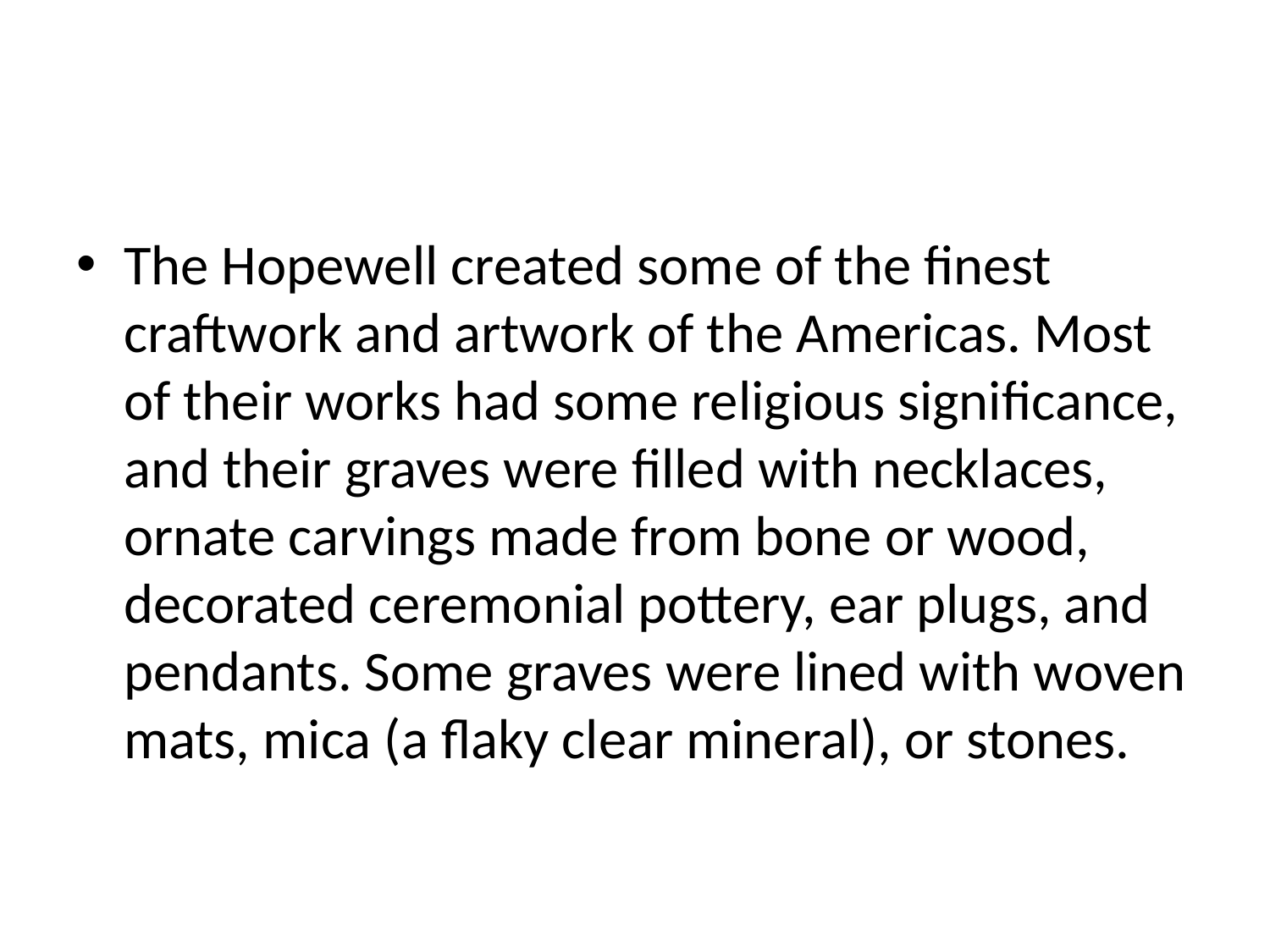

#
The Hopewell created some of the finest craftwork and artwork of the Americas. Most of their works had some religious significance, and their graves were filled with necklaces, ornate carvings made from bone or wood, decorated ceremonial pottery, ear plugs, and pendants. Some graves were lined with woven mats, mica (a flaky clear mineral), or stones.